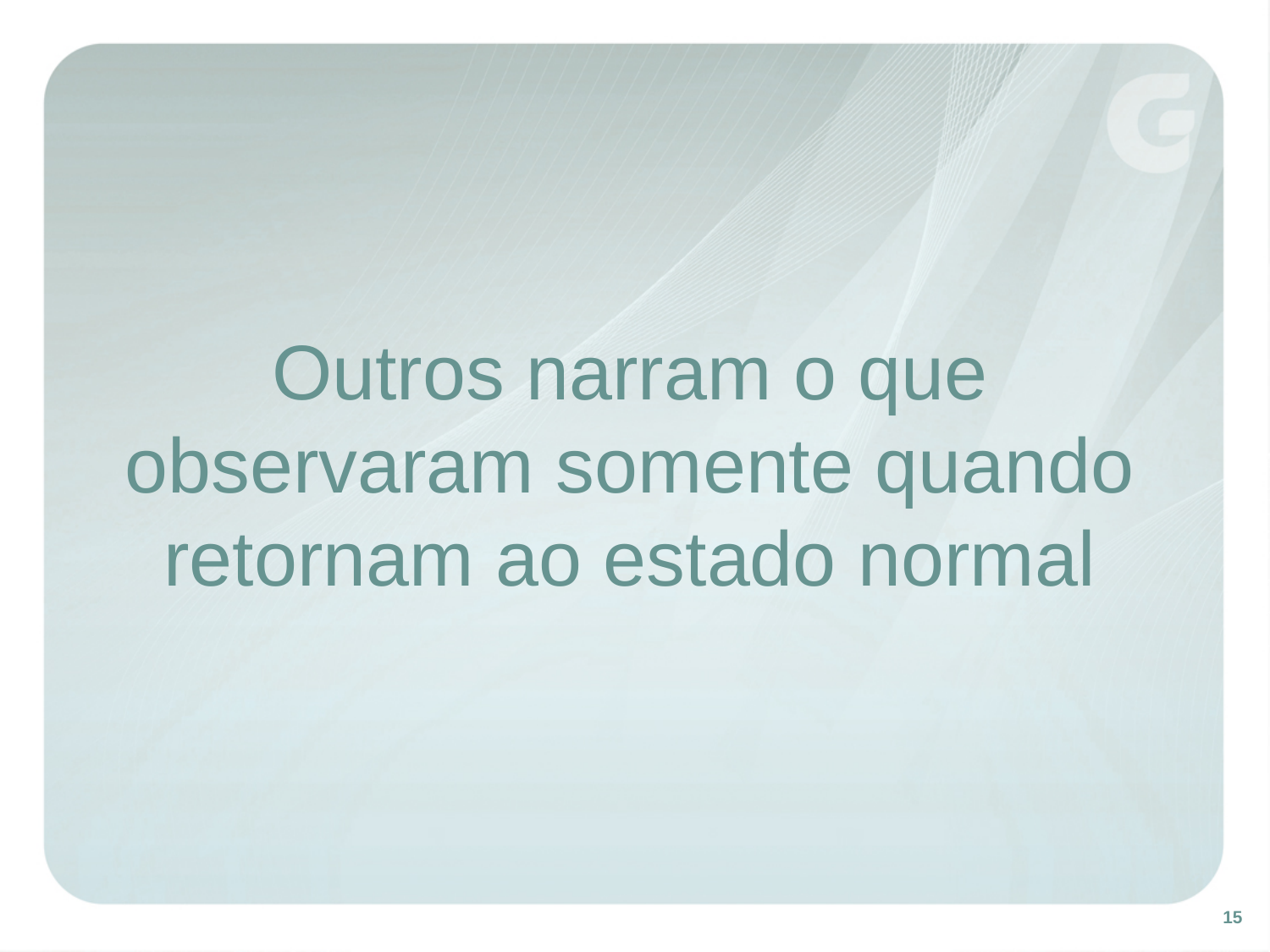

Outros narram o que observaram somente quando retornam ao estado normal
15